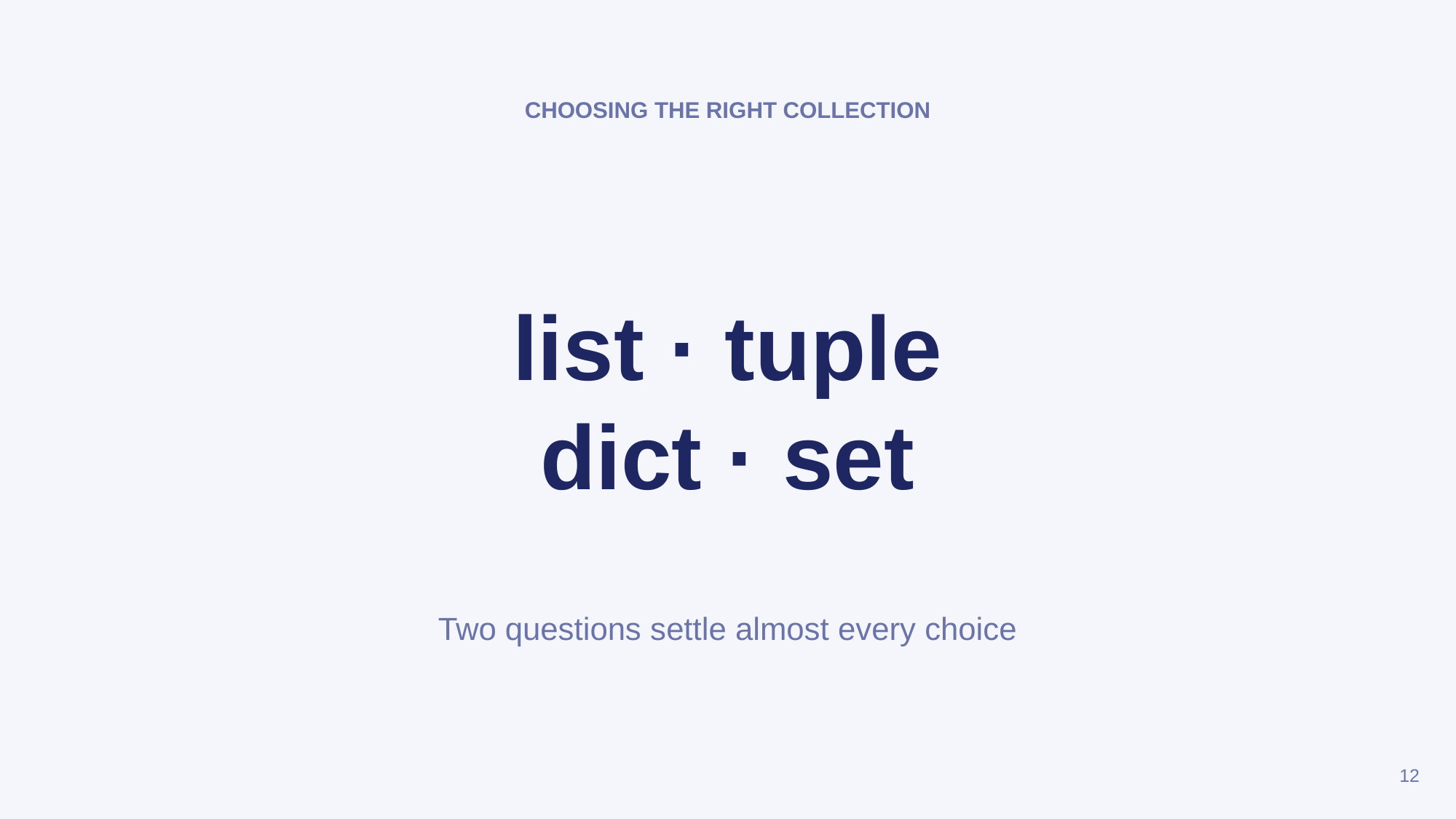

CHOOSING THE RIGHT COLLECTION
list · tuple
dict · set
Two questions settle almost every choice
12